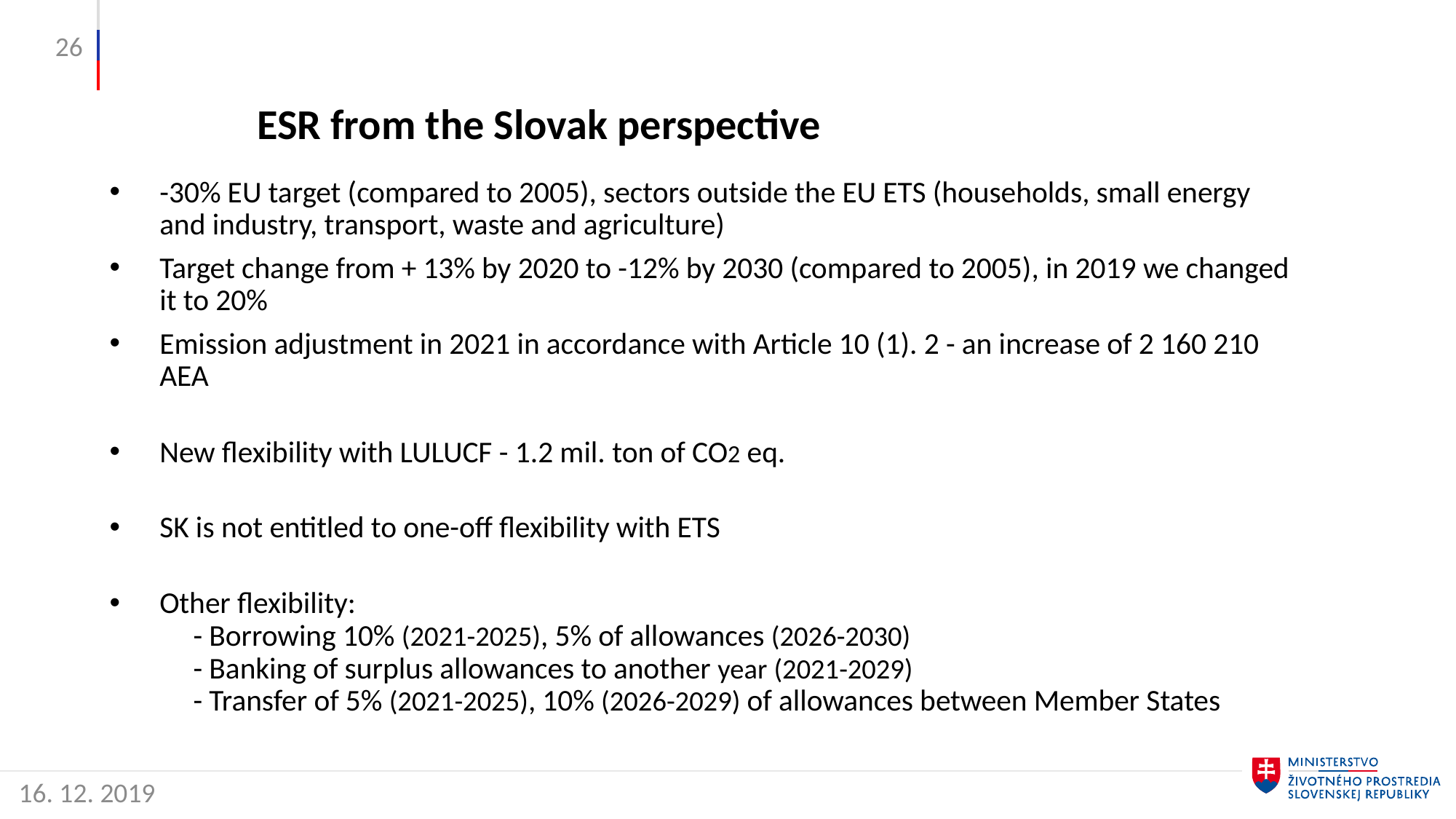

26
ESR from the Slovak perspective
-30% EU target (compared to 2005), sectors outside the EU ETS (households, small energy and industry, transport, waste and agriculture)
Target change from + 13% by 2020 to -12% by 2030 (compared to 2005), in 2019 we changed it to 20%
Emission adjustment in 2021 in accordance with Article 10 (1). 2 - an increase of 2 160 210 AEA
New flexibility with LULUCF - 1.2 mil. ton of CO2 eq.
SK is not entitled to one-off flexibility with ETS
Other flexibility:
     - Borrowing 10% (2021-2025), 5% of allowances (2026-2030)
     - Banking of surplus allowances to another year (2021-2029)
     - Transfer of 5% (2021-2025), 10% (2026-2029) of allowances between Member States

16. 12. 2019